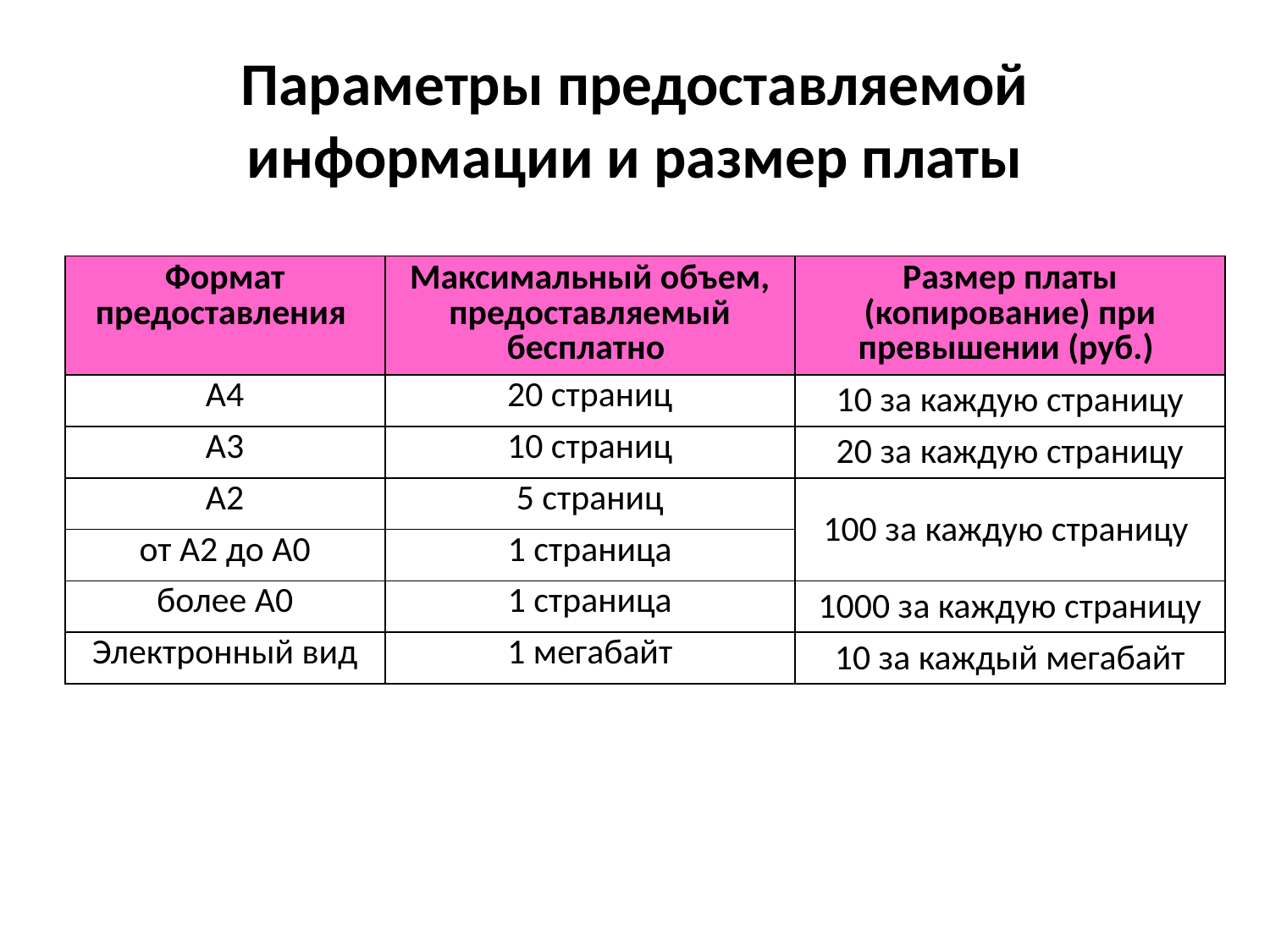

# Параметры предоставляемой информации и размер платы
| Формат предоставления | Максимальный объем, предоставляемый бесплатно | Размер платы (копирование) при превышении (руб.) |
| --- | --- | --- |
| А4 | 20 страниц | 10 за каждую страницу |
| А3 | 10 страниц | 20 за каждую страницу |
| А2 | 5 страниц | 100 за каждую страницу |
| от А2 до А0 | 1 страница |  |
| более А0 | 1 страница | 1000 за каждую страницу |
| Электронный вид | 1 мегабайт | 10 за каждый мегабайт |